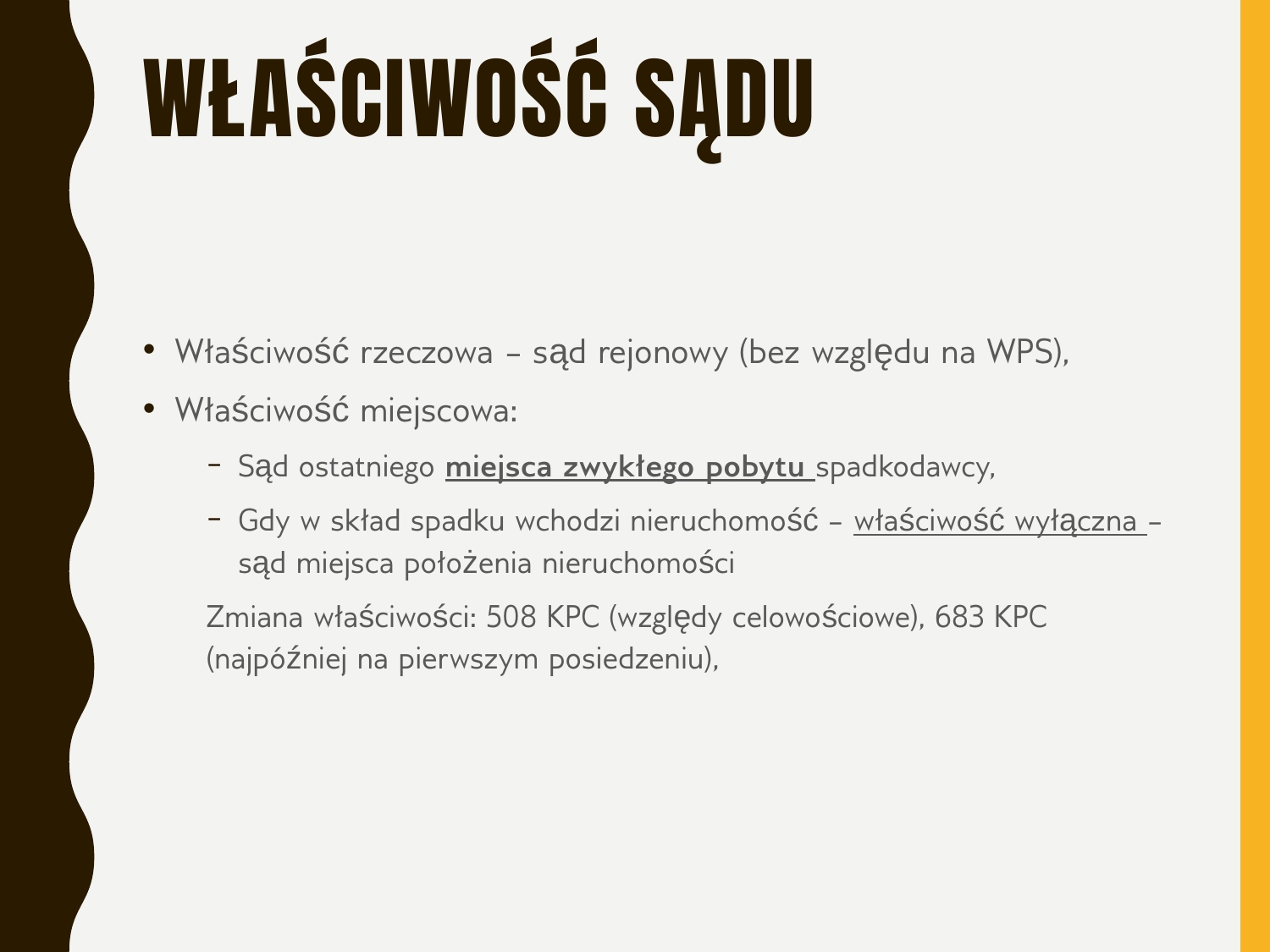

# Właściwość sądu
Właściwość rzeczowa – sąd rejonowy (bez względu na WPS),
Właściwość miejscowa:
Sąd ostatniego miejsca zwykłego pobytu spadkodawcy,
Gdy w skład spadku wchodzi nieruchomość – właściwość wyłączna – sąd miejsca położenia nieruchomości
Zmiana właściwości: 508 KPC (względy celowościowe), 683 KPC (najpóźniej na pierwszym posiedzeniu),